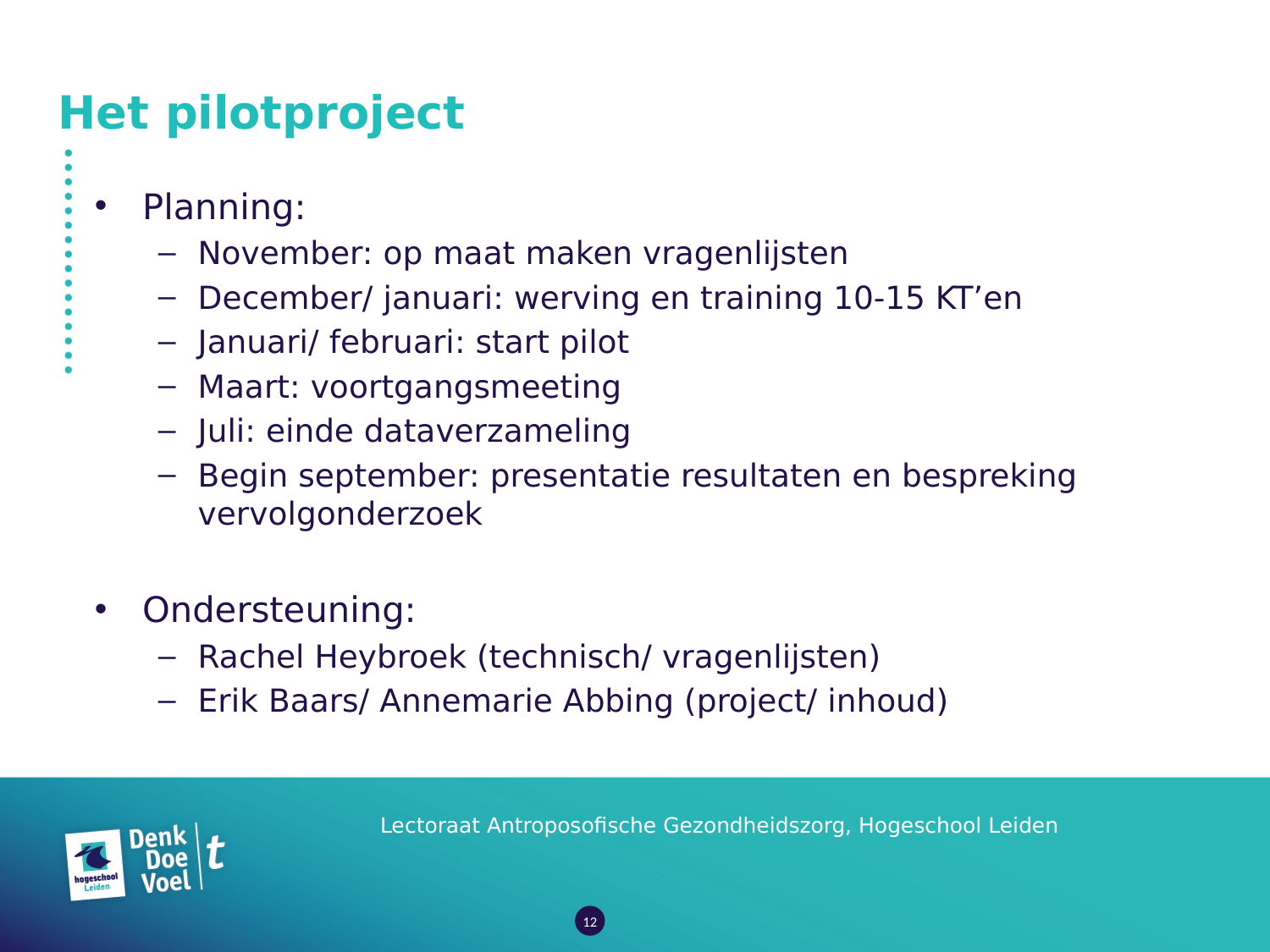

# Het pilotproject
Planning:
November: op maat maken vragenlijsten
December/ januari: werving en training 10-15 KT’en
Januari/ februari: start pilot
Maart: voortgangsmeeting
Juli: einde dataverzameling
Begin september: presentatie resultaten en bespreking vervolgonderzoek

Ondersteuning:
Rachel Heybroek (technisch/ vragenlijsten)
Erik Baars/ Annemarie Abbing (project/ inhoud)

Lectoraat Antroposofische Gezondheidszorg, Hogeschool Leiden
12